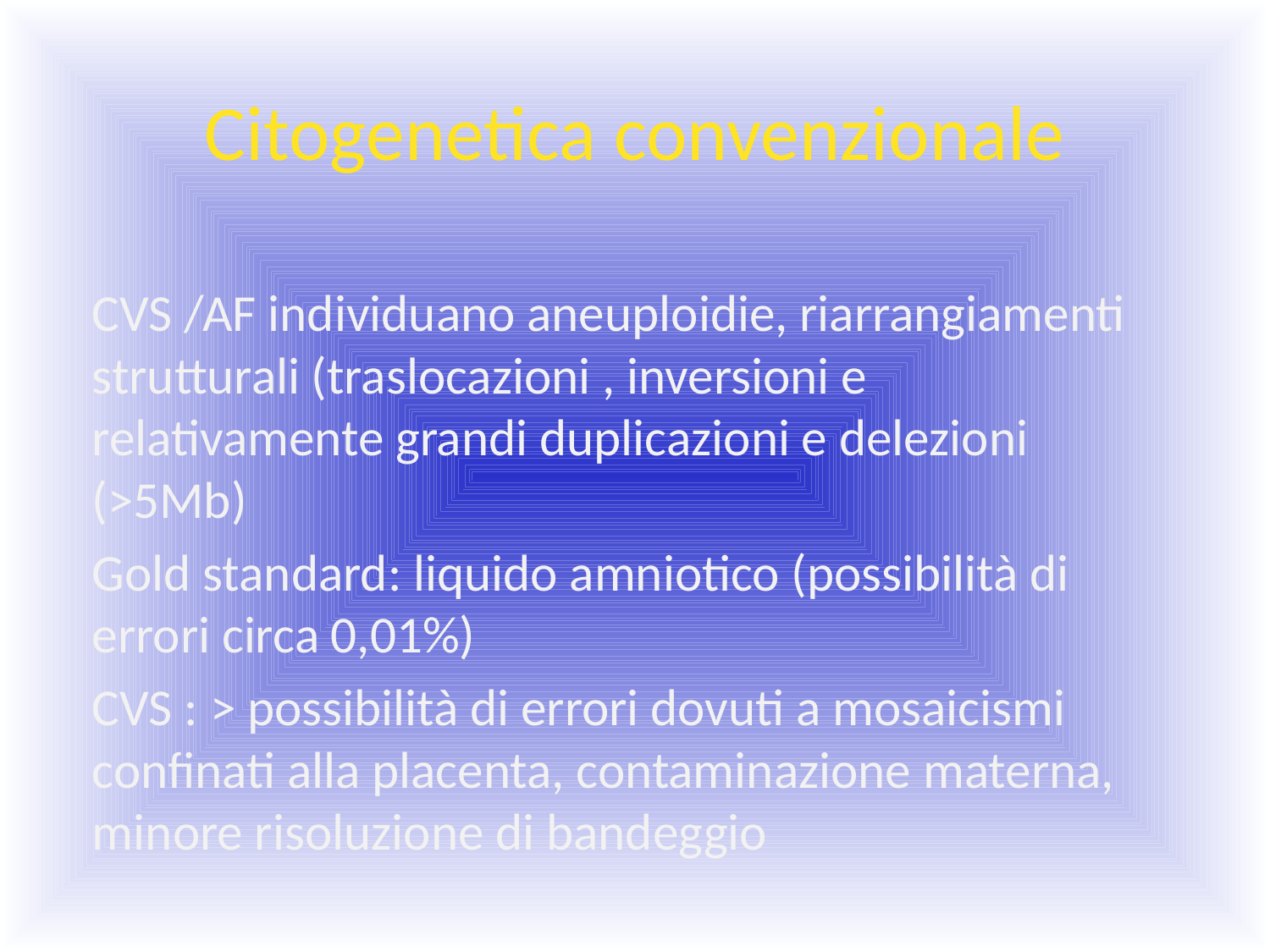

# Citogenetica convenzionale
CVS /AF individuano aneuploidie, riarrangiamenti strutturali (traslocazioni , inversioni e relativamente grandi duplicazioni e delezioni (>5Mb)
Gold standard: liquido amniotico (possibilità di errori circa 0,01%)
CVS : > possibilità di errori dovuti a mosaicismi confinati alla placenta, contaminazione materna, minore risoluzione di bandeggio